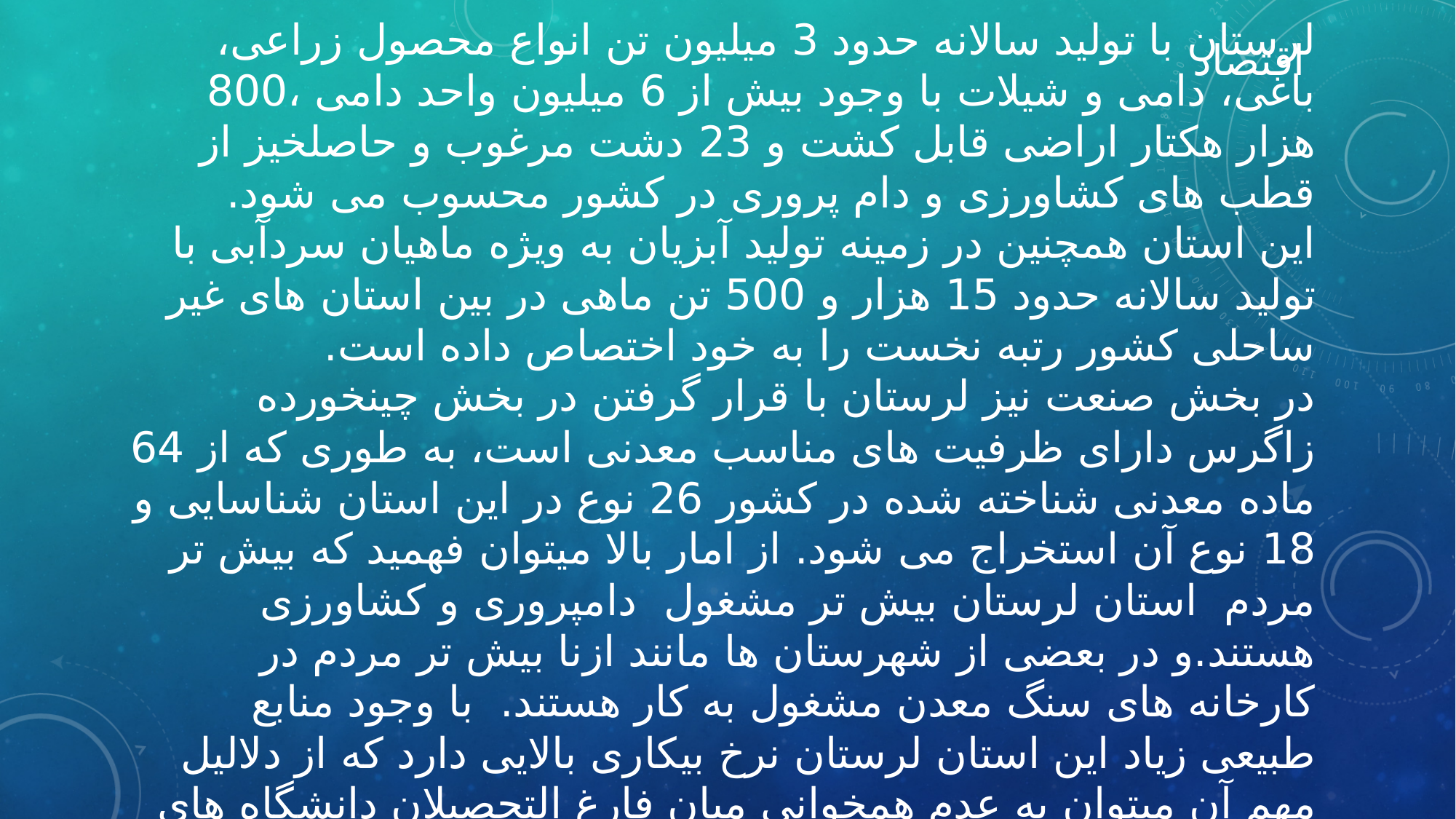

# اقتصاد
لرستان با تولید سالانه حدود 3 میلیون تن انواع محصول زراعی، باغی، دامی و شیلات با وجود بیش از 6 میلیون واحد دامی ،800 هزار هکتار اراضی قابل کشت و 23 دشت مرغوب و حاصلخیز از قطب های کشاورزی و دام پروری در کشور محسوب می شود.
این استان همچنین در زمینه تولید آبزیان به ویژه ماهیان سردآبی با تولید سالانه حدود 15 هزار و 500 تن ماهی در بین استان های غیر ساحلی کشور رتبه نخست را به خود اختصاص داده است.
در بخش صنعت نیز لرستان با قرار گرفتن در بخش چینخورده زاگرس دارای ظرفیت های مناسب معدنی است، به طوری که از 64 ماده معدنی شناخته شده در کشور 26 نوع در این استان شناسایی و 18 نوع آن استخراج می شود. از امار بالا میتوان فهمید که بیش تر مردم  استان لرستان بیش تر مشغول  دامپروری و کشاورزی هستند.و در بعضی از شهرستان ها مانند ازنا بیش تر مردم در کارخانه های سنگ معدن مشغول به کار هستند.  با وجود منابع طبیعی زیاد این استان لرستان نرخ بیکاری بالایی دارد که از دلالیل مهم آن میتوان به عدم همخوانی میان فارغ التحصیلان دانشگاه های لرستان با شرایط اشتغال در لرستان اشاره کرد.